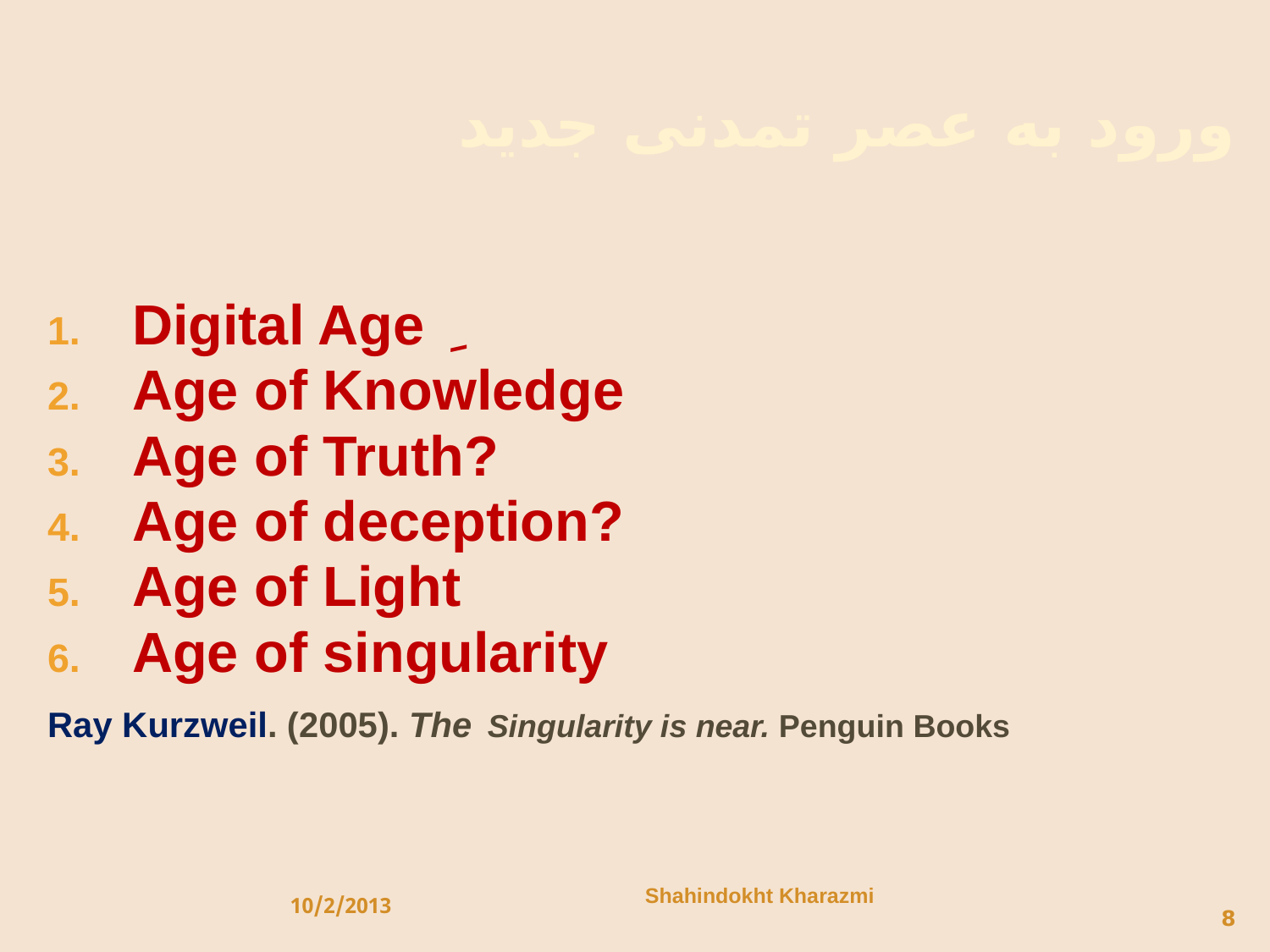

# ورود به عصر تمدنی جدید

Digital Age ِ
Age of Knowledge
Age of Truth?
Age of deception?
Age of Light
Age of singularity
Ray Kurzweil. (2005). The Singularity is near. Penguin Books
Shahindokht Kharazmi
10/2/2013
8